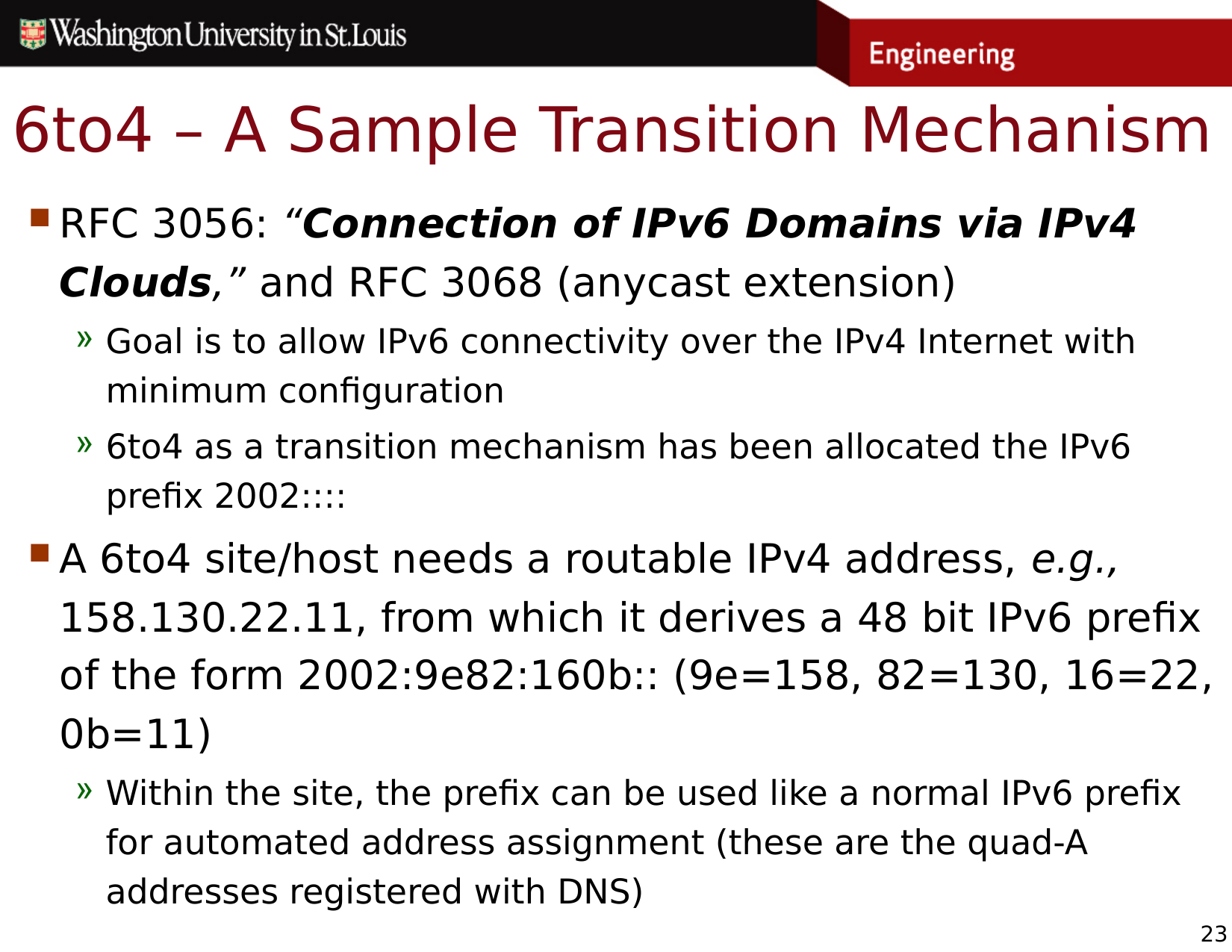

# 6to4 – A Sample Transition Mechanism
RFC 3056: “Connection of IPv6 Domains via IPv4 Clouds,” and RFC 3068 (anycast extension)
Goal is to allow IPv6 connectivity over the IPv4 Internet with minimum configuration
6to4 as a transition mechanism has been allocated the IPv6 prefix 2002::::
A 6to4 site/host needs a routable IPv4 address, e.g., 158.130.22.11, from which it derives a 48 bit IPv6 prefix of the form 2002:9e82:160b:: (9e=158, 82=130, 16=22, 0b=11)
Within the site, the prefix can be used like a normal IPv6 prefix for automated address assignment (these are the quad-A addresses registered with DNS)

23